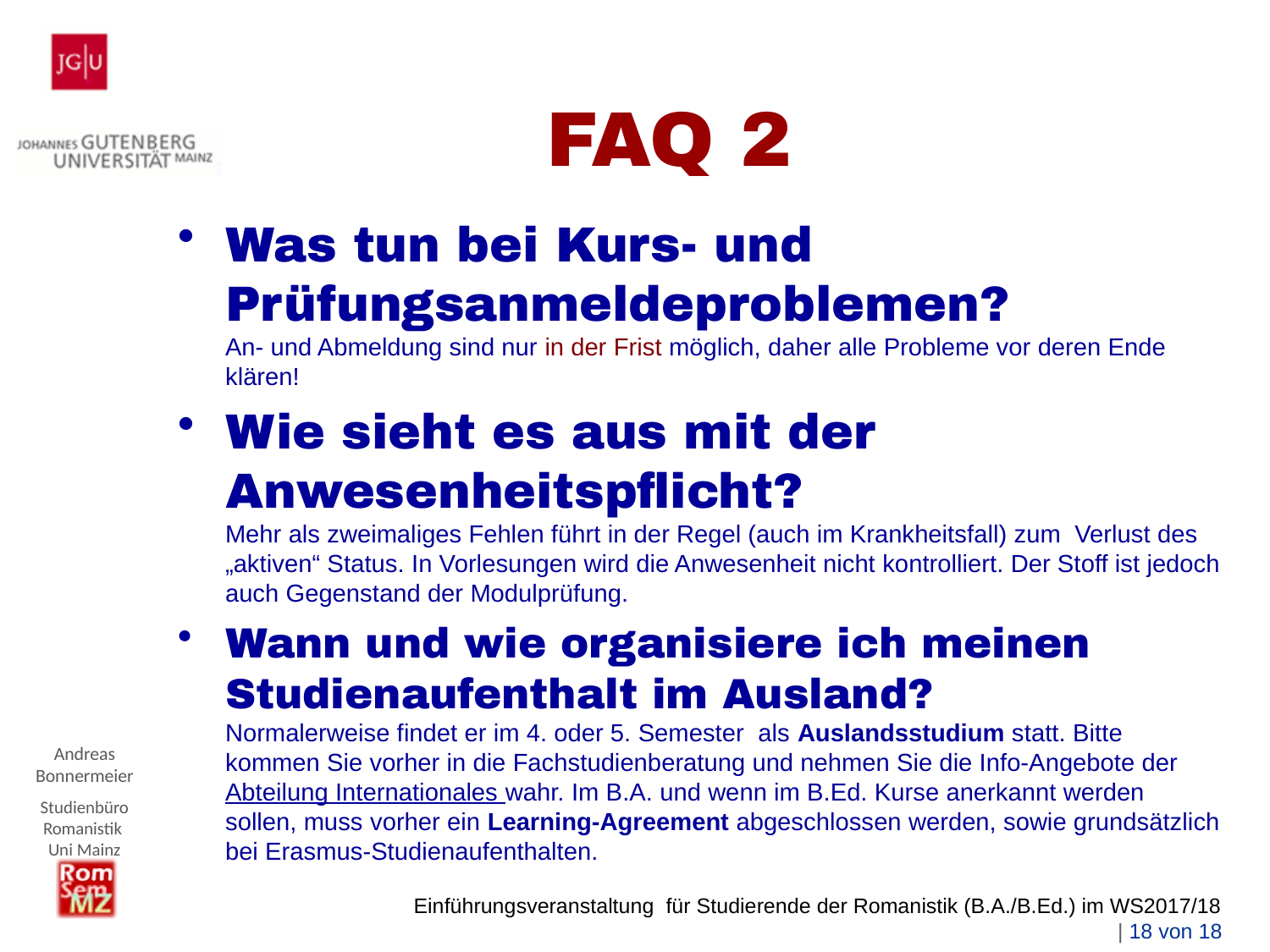

# FAQ 2
Was tun bei Kurs- und Prüfungsanmeldeproblemen?
An- und Abmeldung sind nur in der Frist möglich, daher alle Probleme vor deren Ende klären!
Wie sieht es aus mit der Anwesenheitspflicht?
Mehr als zweimaliges Fehlen führt in der Regel (auch im Krankheitsfall) zum  Verlust des „aktiven“ Status. In Vorlesungen wird die Anwesenheit nicht kontrolliert. Der Stoff ist jedoch auch Gegenstand der Modulprüfung.
Wann und wie organisiere ich meinen Studienaufenthalt im Ausland?
Normalerweise findet er im 4. oder 5. Semester  als Auslandsstudium statt. Bitte kommen Sie vorher in die Fachstudienberatung und nehmen Sie die Info-Angebote der Abteilung Internationales wahr. Im B.A. und wenn im B.Ed. Kurse anerkannt werden sollen, muss vorher ein Learning-Agreement abgeschlossen werden, sowie grundsätzlich bei Erasmus-Studienaufenthalten.